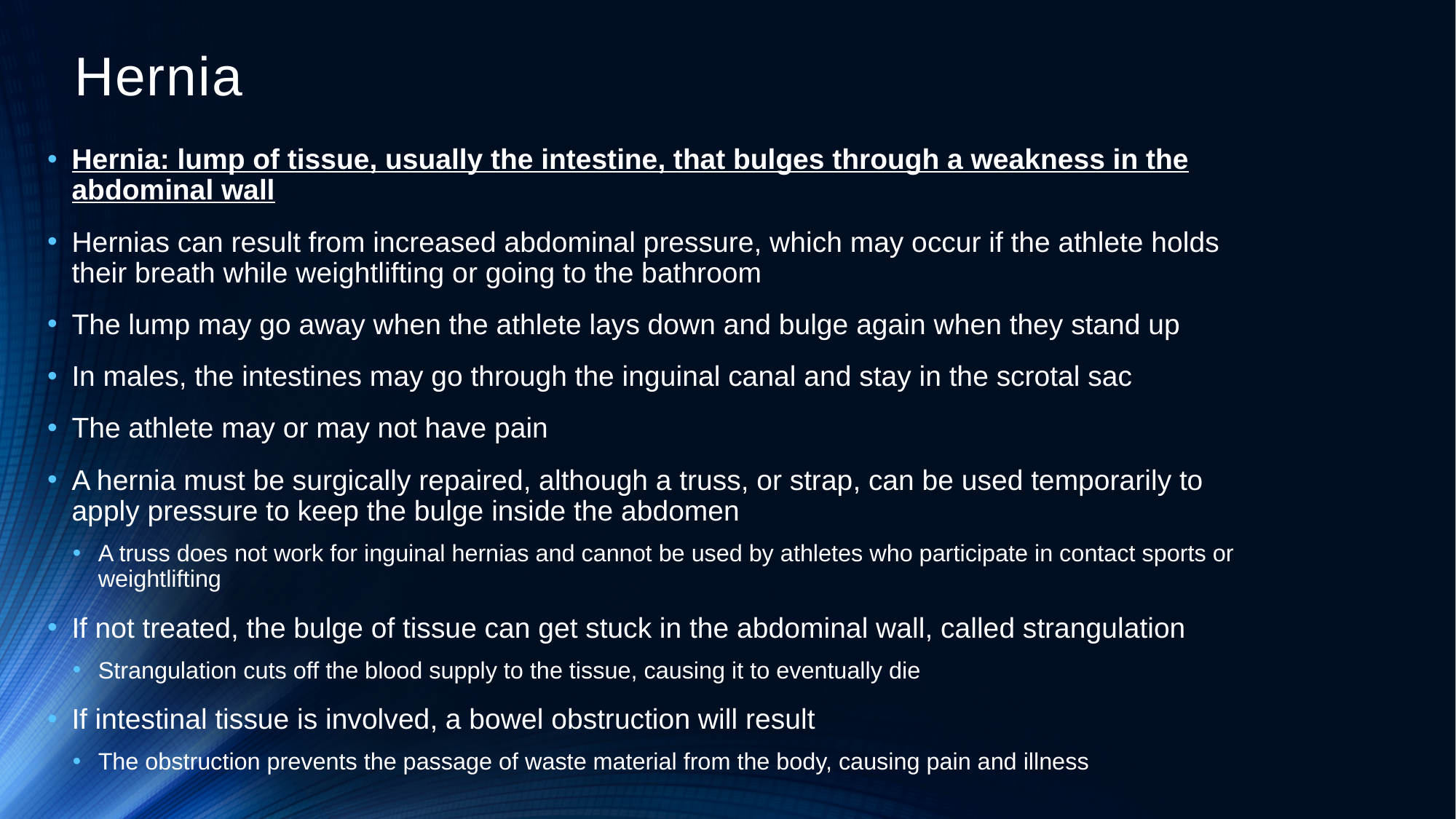

# Hernia
Hernia: lump of tissue, usually the intestine, that bulges through a weakness in the abdominal wall
Hernias can result from increased abdominal pressure, which may occur if the athlete holds their breath while weightlifting or going to the bathroom
The lump may go away when the athlete lays down and bulge again when they stand up
In males, the intestines may go through the inguinal canal and stay in the scrotal sac
The athlete may or may not have pain
A hernia must be surgically repaired, although a truss, or strap, can be used temporarily to apply pressure to keep the bulge inside the abdomen
A truss does not work for inguinal hernias and cannot be used by athletes who participate in contact sports or weightlifting
If not treated, the bulge of tissue can get stuck in the abdominal wall, called strangulation
Strangulation cuts off the blood supply to the tissue, causing it to eventually die
If intestinal tissue is involved, a bowel obstruction will result
The obstruction prevents the passage of waste material from the body, causing pain and illness